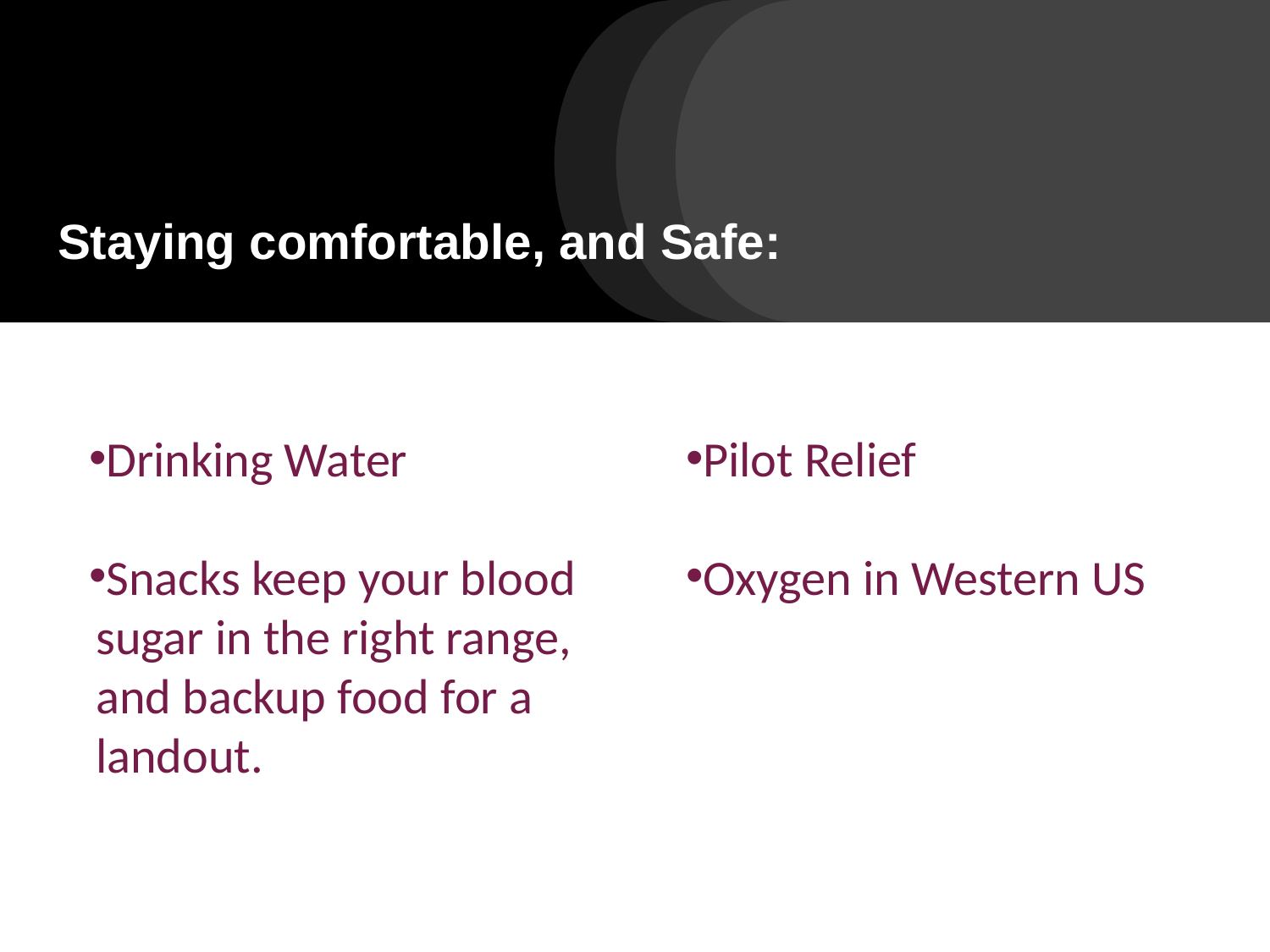

# Staying comfortable, and Safe:

Drinking Water
Snacks keep your blood sugar in the right range, and backup food for a landout.

Pilot Relief
Oxygen in Western US